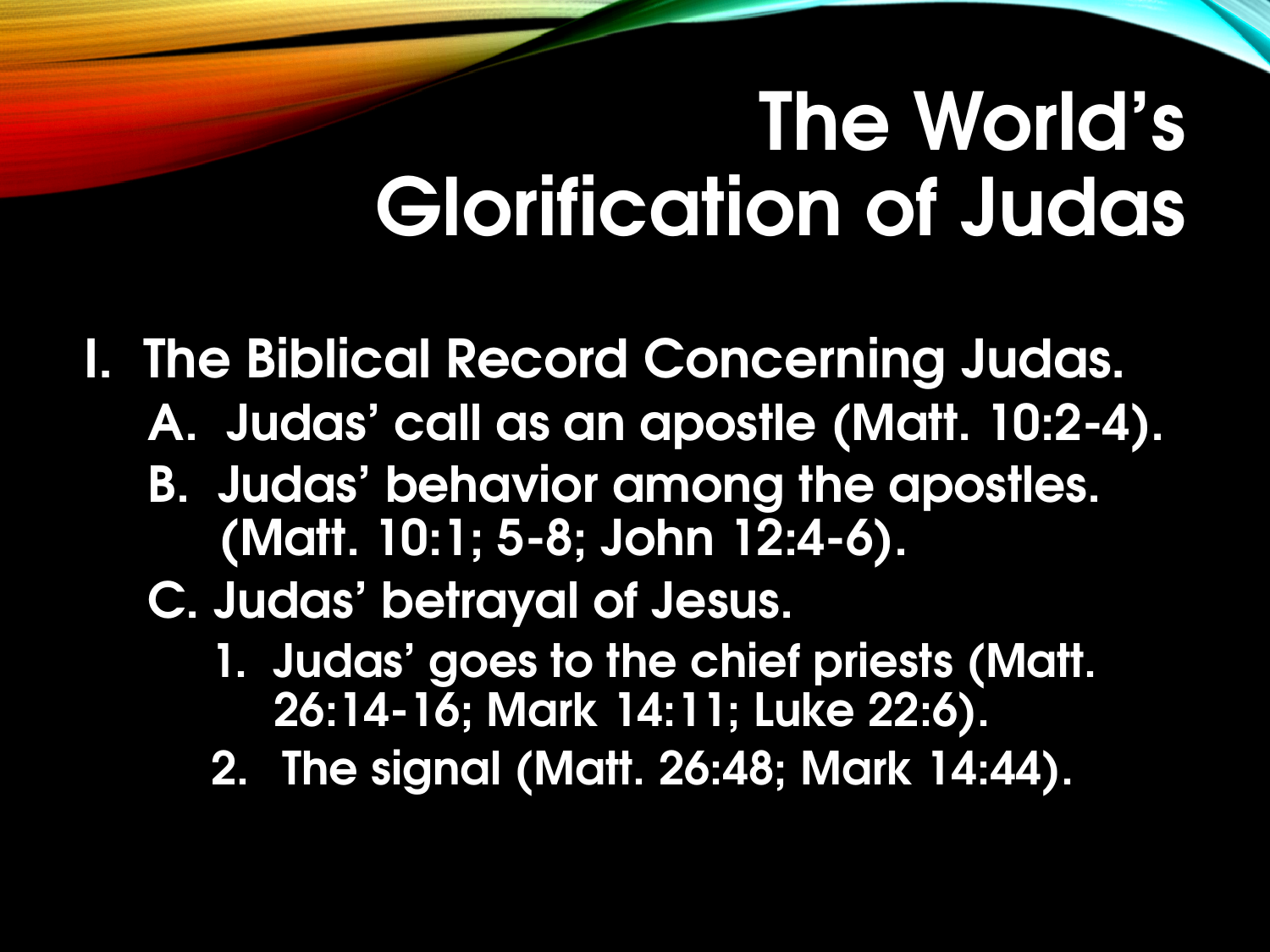

# The World’s Glorification of Judas
I.  The Biblical Record Concerning Judas.
A.  Judas’ call as an apostle (Matt. 10:2-4).
B.  Judas’ behavior among the apostles. (Matt. 10:1; 5-8; John 12:4-6).
C. Judas’ betrayal of Jesus.
1.  Judas’ goes to the chief priests (Matt. 26:14-16; Mark 14:11; Luke 22:6).
The signal (Matt. 26:48; Mark 14:44).